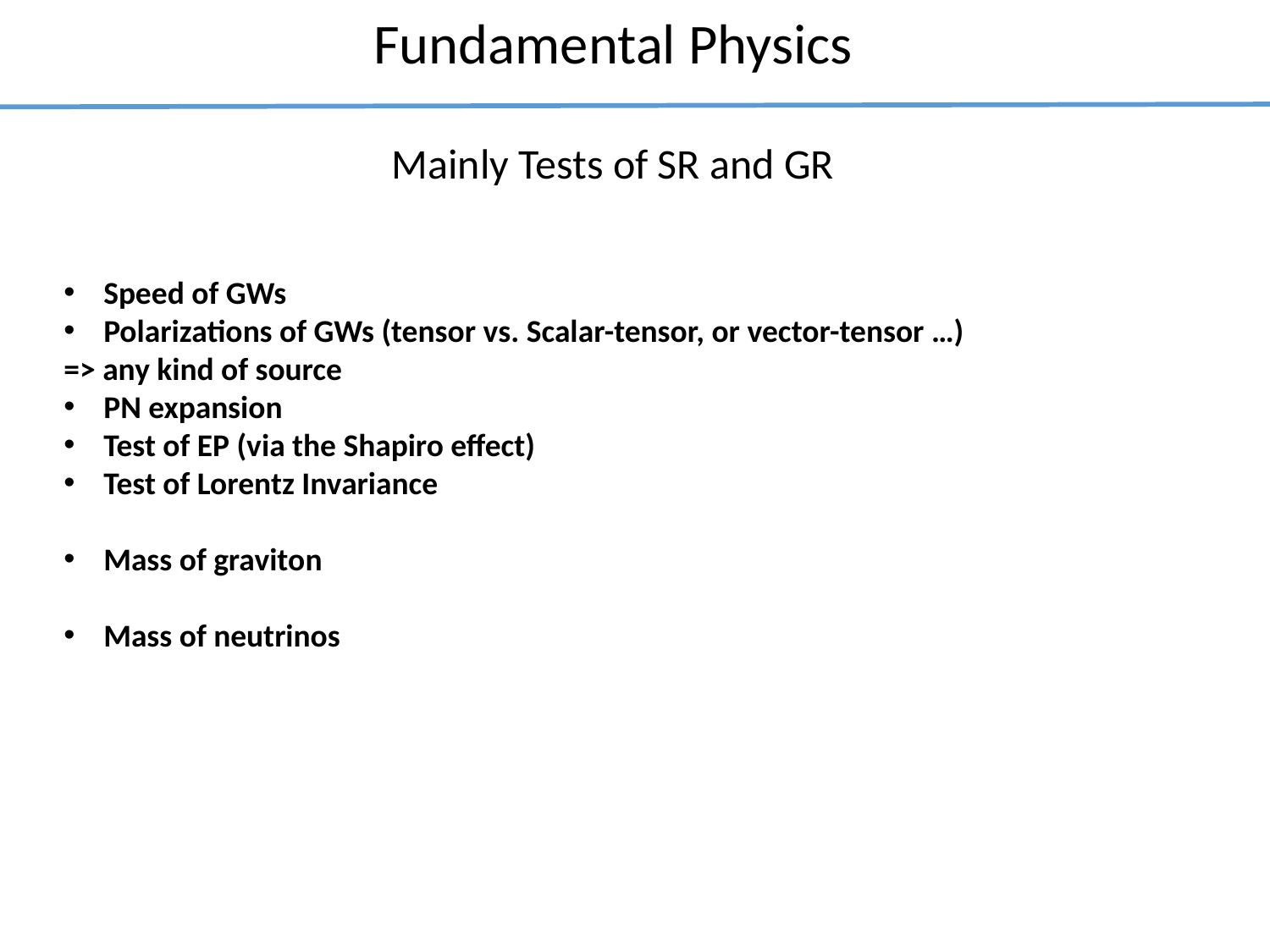

Fundamental Physics
Mainly Tests of SR and GR
Speed of GWs
Polarizations of GWs (tensor vs. Scalar-tensor, or vector-tensor …)
=> any kind of source
PN expansion
Test of EP (via the Shapiro effect)
Test of Lorentz Invariance

Mass of graviton

Mass of neutrinos